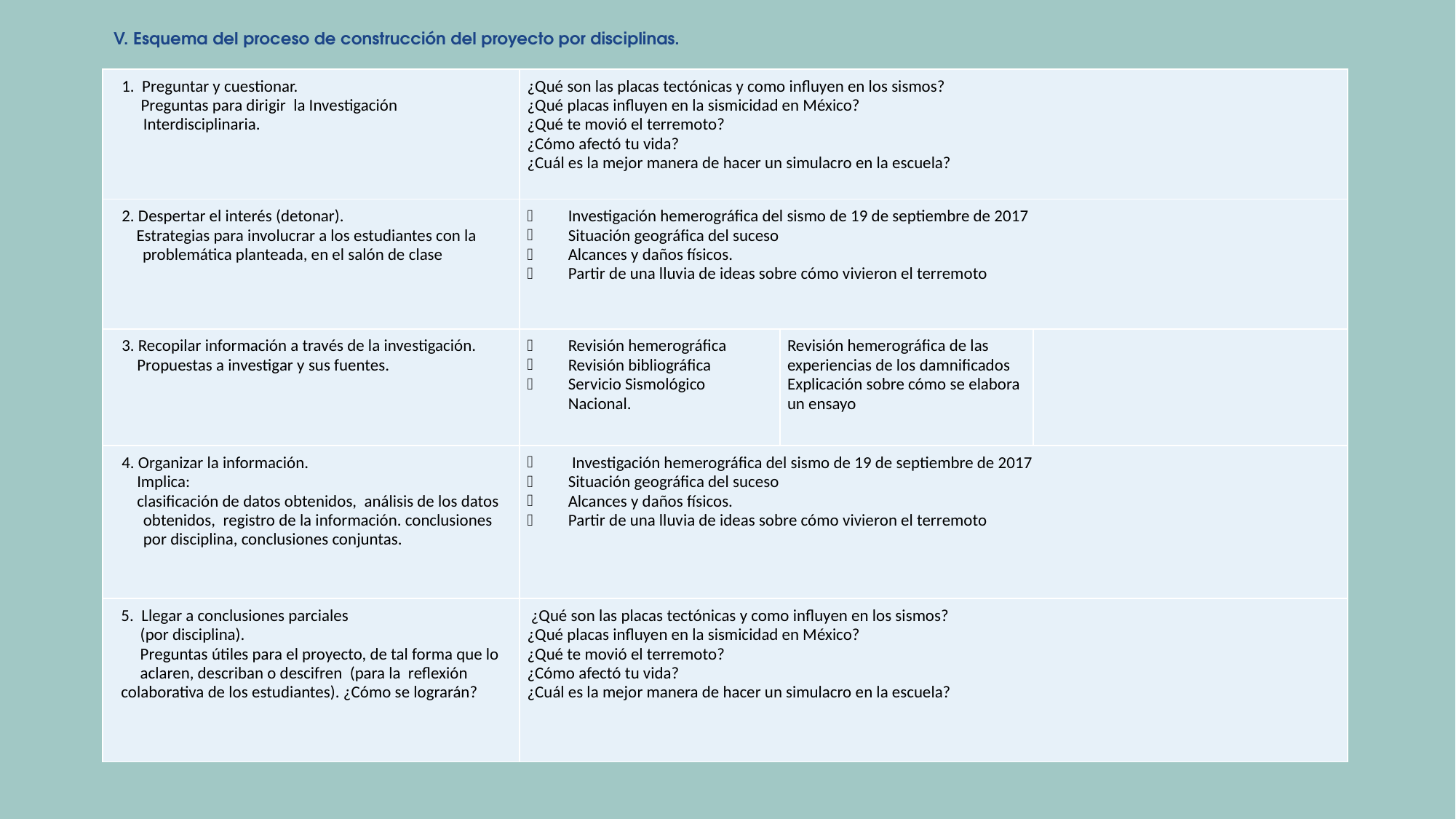

V. Esquema del proceso de construcción del proyecto por disciplinas.
| 1. Preguntar y cuestionar. Preguntas para dirigir la Investigación Interdisciplinaria. | ¿Qué son las placas tectónicas y como influyen en los sismos? ¿Qué placas influyen en la sismicidad en México? ¿Qué te movió el terremoto? ¿Cómo afectó tu vida? ¿Cuál es la mejor manera de hacer un simulacro en la escuela? |  |  |
| --- | --- | --- | --- |
| 2. Despertar el interés (detonar). Estrategias para involucrar a los estudiantes con la problemática planteada, en el salón de clase | Investigación hemerográfica del sismo de 19 de septiembre de 2017 Situación geográfica del suceso Alcances y daños físicos. Partir de una lluvia de ideas sobre cómo vivieron el terremoto |  |  |
| 3. Recopilar información a través de la investigación. Propuestas a investigar y sus fuentes. | Revisión hemerográfica Revisión bibliográfica Servicio Sismológico Nacional. | Revisión hemerográfica de las experiencias de los damnificados Explicación sobre cómo se elabora un ensayo |  |
| 4. Organizar la información. Implica: clasificación de datos obtenidos, análisis de los datos obtenidos, registro de la información. conclusiones por disciplina, conclusiones conjuntas. | Investigación hemerográfica del sismo de 19 de septiembre de 2017 Situación geográfica del suceso Alcances y daños físicos. Partir de una lluvia de ideas sobre cómo vivieron el terremoto |
| --- | --- |
| 5. Llegar a conclusiones parciales (por disciplina). Preguntas útiles para el proyecto, de tal forma que lo aclaren, describan o descifren (para la reflexión colaborativa de los estudiantes). ¿Cómo se lograrán? | ¿Qué son las placas tectónicas y como influyen en los sismos? ¿Qué placas influyen en la sismicidad en México? ¿Qué te movió el terremoto? ¿Cómo afectó tu vida? ¿Cuál es la mejor manera de hacer un simulacro en la escuela? |